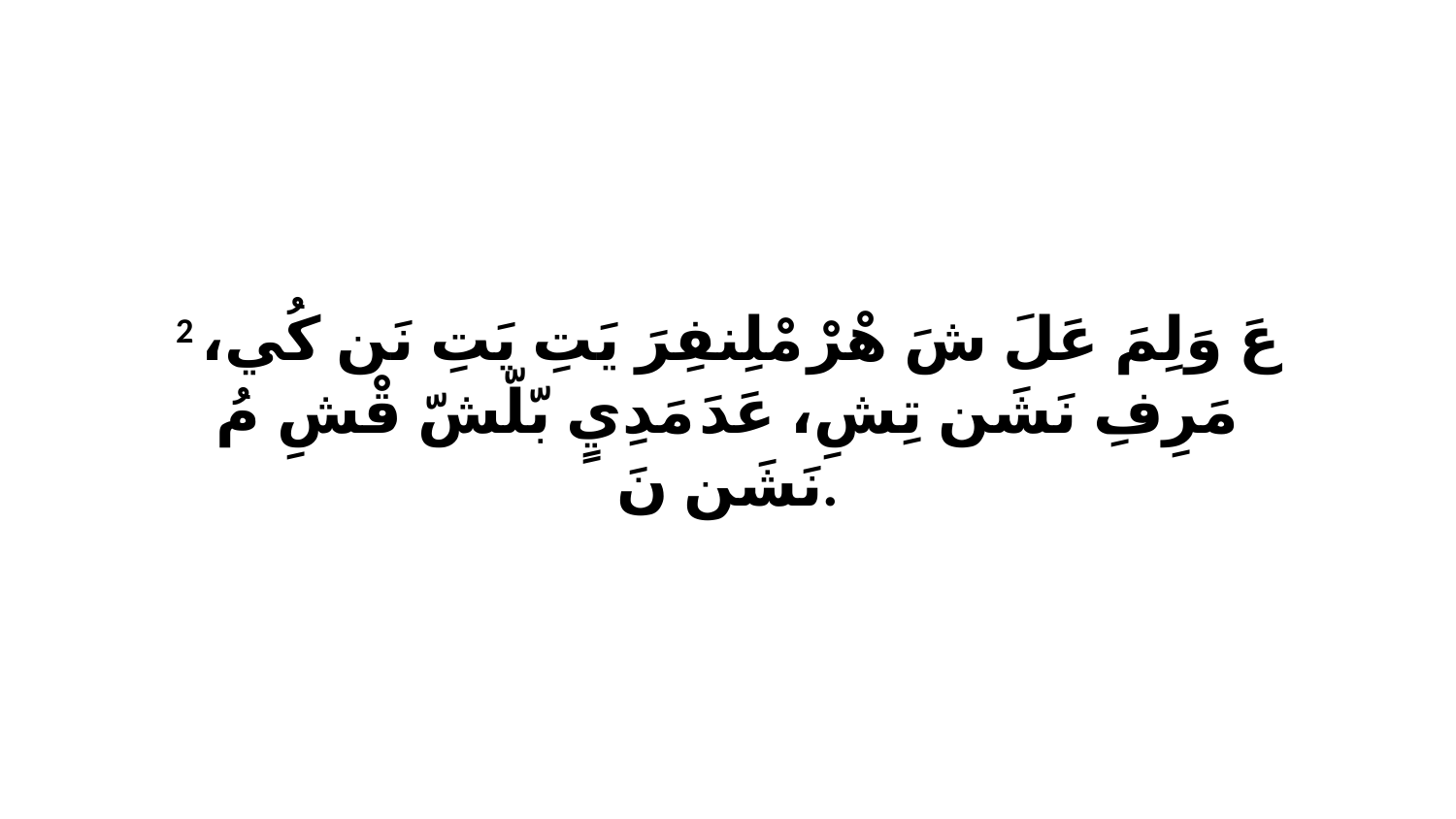

2 عَ وَلِمَ عَلَ شَ هْرْ مْلِنفِرَ يَتِ يَتِ نَن كُي، مَرِفِ نَشَن تِشِ، عَدَ مَدِيٍ بّلّشّ قْشِ مُ نَشَن نَ.